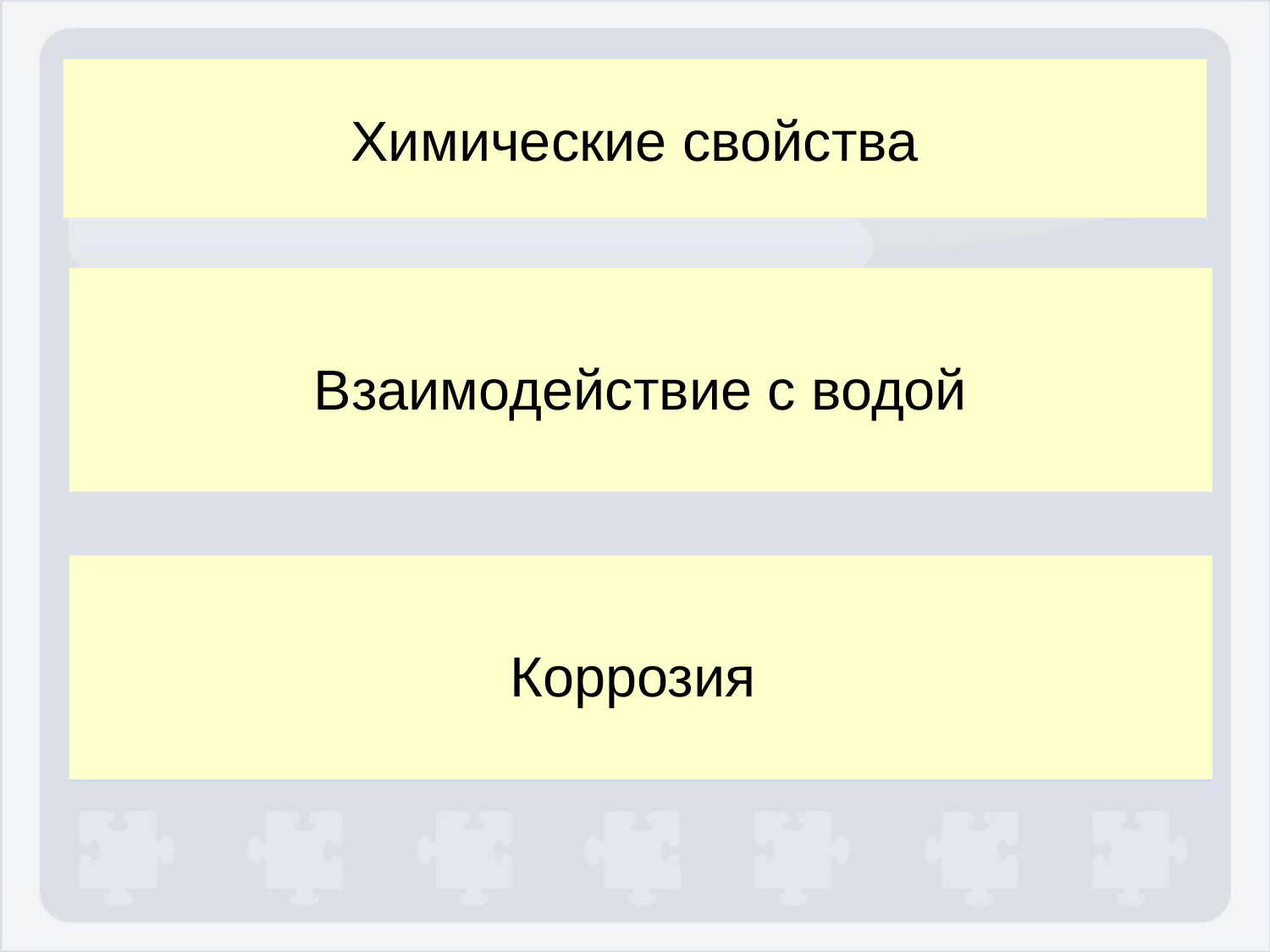

Химические свойства

3Fe + 4H2O = Fe3O4+ 4H2↑

Взаимодействие с водой

Коррозия

4Fe + 6H2O + 3O2= 4Fe(OH)3